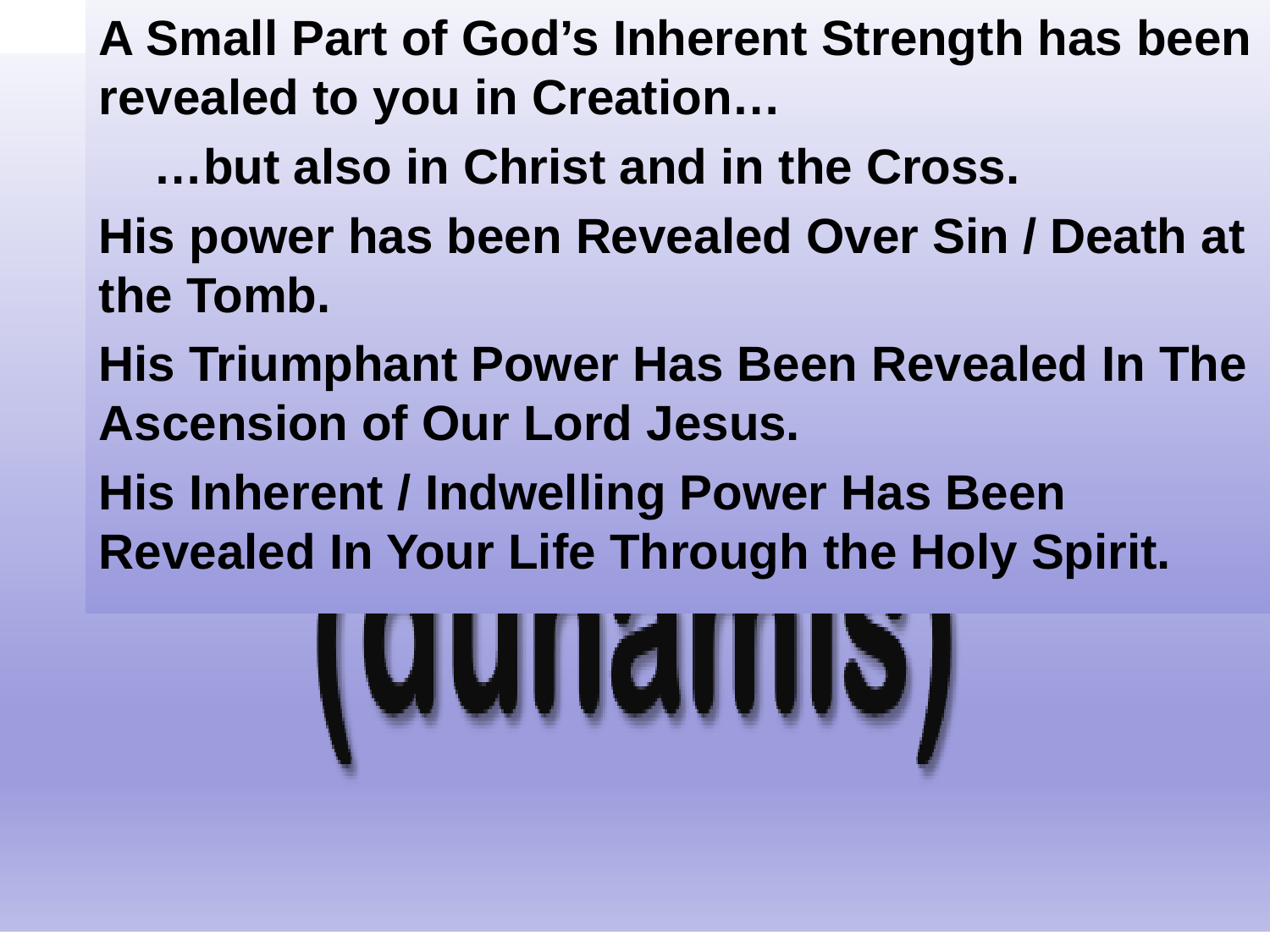

A Small Part of God’s Inherent Strength has been revealed to you in Creation…
    …but also in Christ and in the Cross.
His power has been Revealed Over Sin / Death at the Tomb.
His Triumphant Power Has Been Revealed In The Ascension of Our Lord Jesus.
His Inherent / Indwelling Power Has Been Revealed In Your Life Through the Holy Spirit.